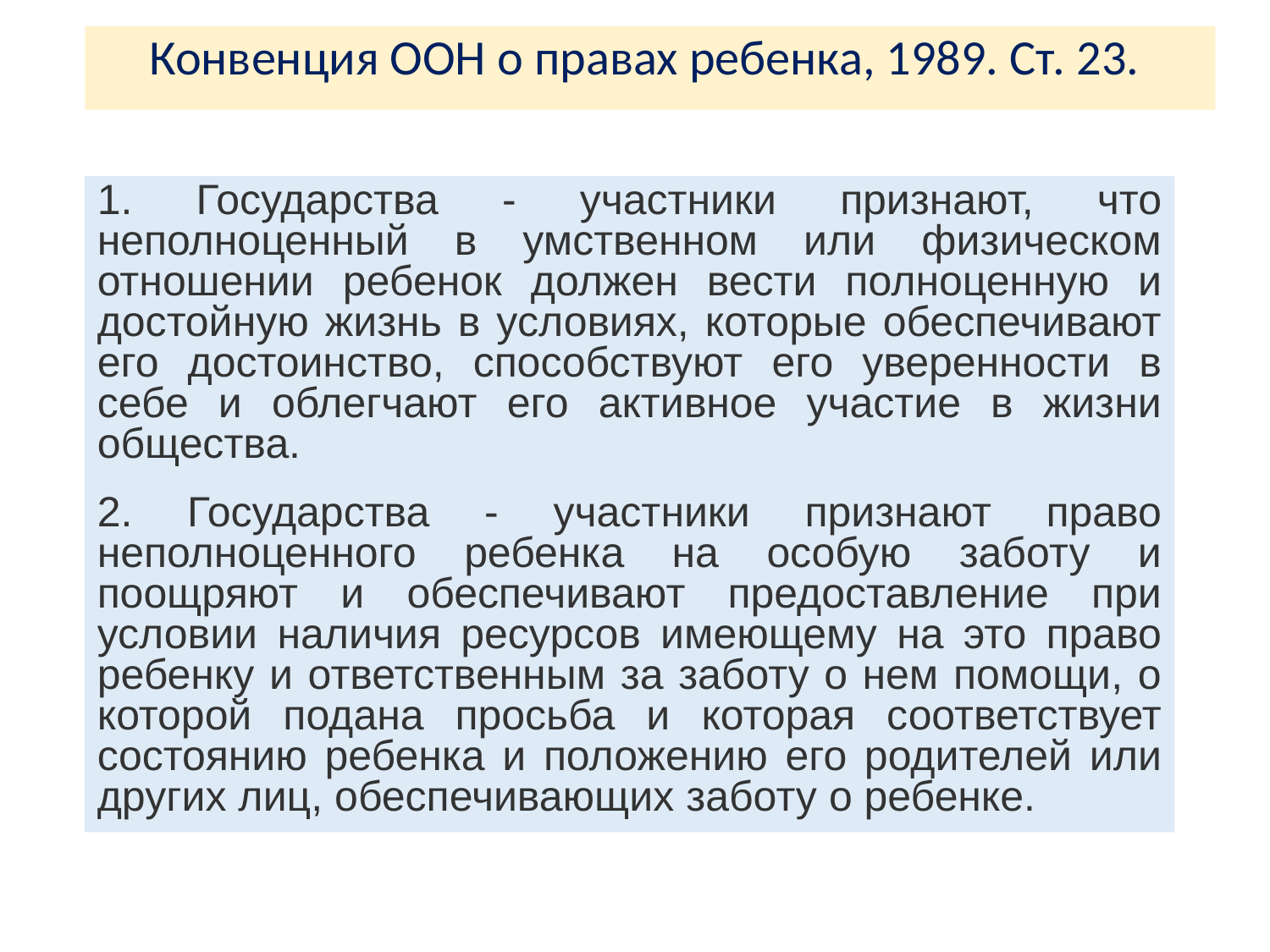

Конвенция ООН о правах ребенка, 1989. Ст. 23.
1. Государства - участники признают, что неполноценный в умственном или физическом отношении ребенок должен вести полноценную и достойную жизнь в условиях, которые обеспечивают его достоинство, способствуют его уверенности в себе и облегчают его активное участие в жизни общества.
2. Государства - участники признают право неполноценного ребенка на особую заботу и поощряют и обеспечивают предоставление при условии наличия ресурсов имеющему на это право ребенку и ответственным за заботу о нем помощи, о которой подана просьба и которая соответствует состоянию ребенка и положению его родителей или других лиц, обеспечивающих заботу о ребенке.